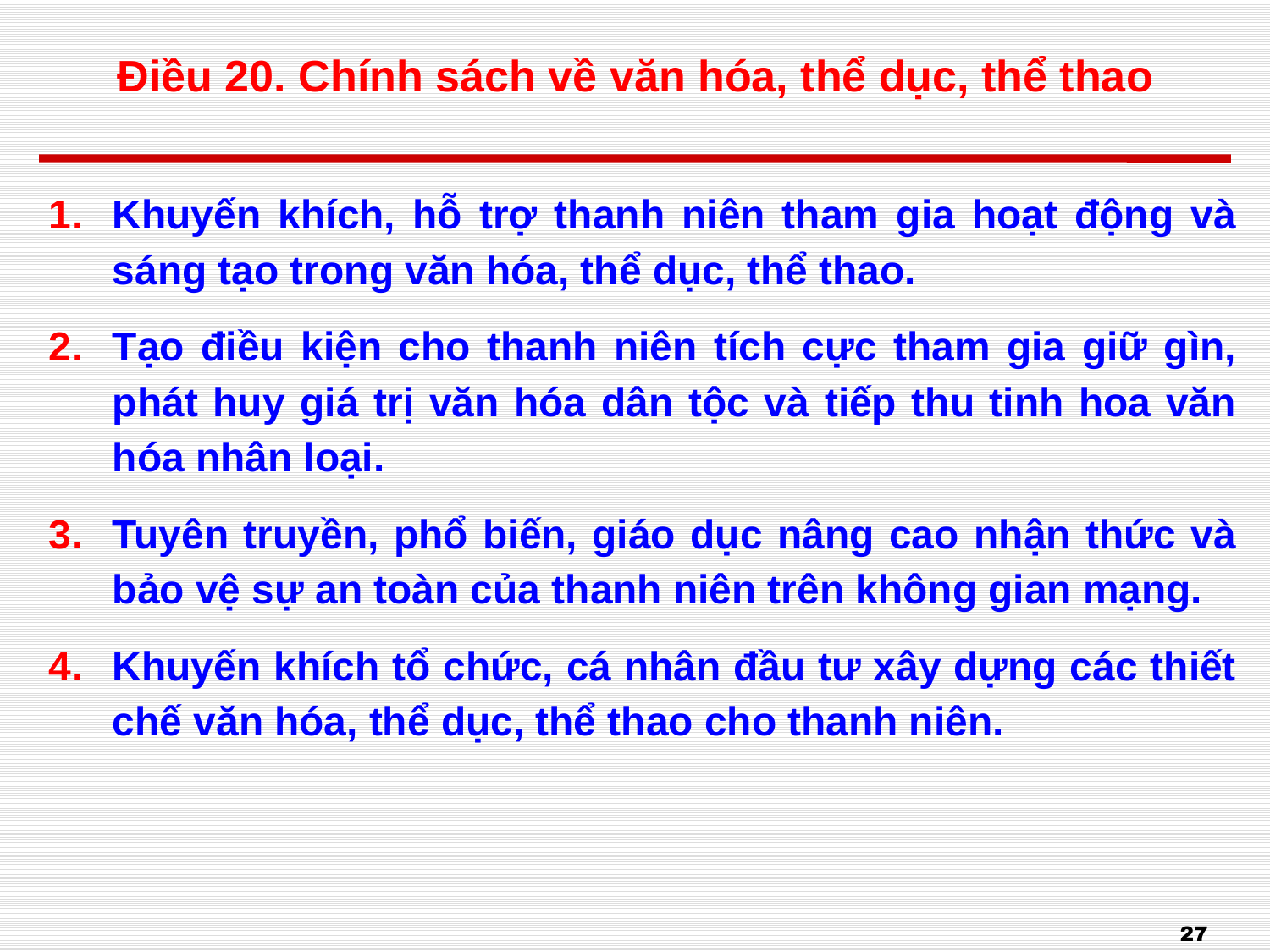

# Điều 20. Chính sách về văn hóa, thể dục, thể thao
Khuyến khích, hỗ trợ thanh niên tham gia hoạt động và sáng tạo trong văn hóa, thể dục, thể thao.
Tạo điều kiện cho thanh niên tích cực tham gia giữ gìn, phát huy giá trị văn hóa dân tộc và tiếp thu tinh hoa văn hóa nhân loại.
Tuyên truyền, phổ biến, giáo dục nâng cao nhận thức và bảo vệ sự an toàn của thanh niên trên không gian mạng.
Khuyến khích tổ chức, cá nhân đầu tư xây dựng các thiết chế văn hóa, thể dục, thể thao cho thanh niên.